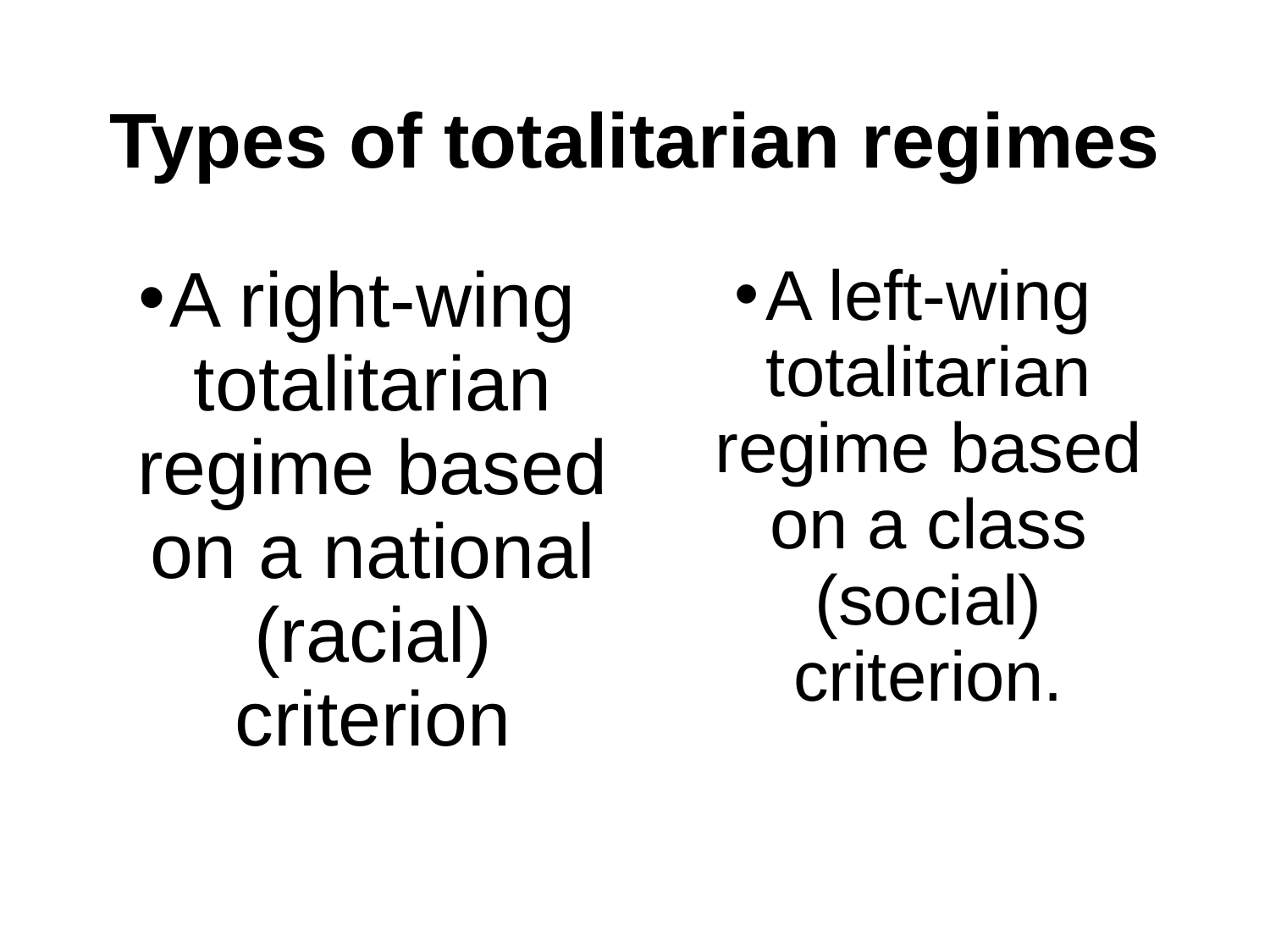

# Types of totalitarian regimes
A right-wing totalitarian regime based on a national (racial) criterion
A left-wing totalitarian regime based on a class (social) criterion.